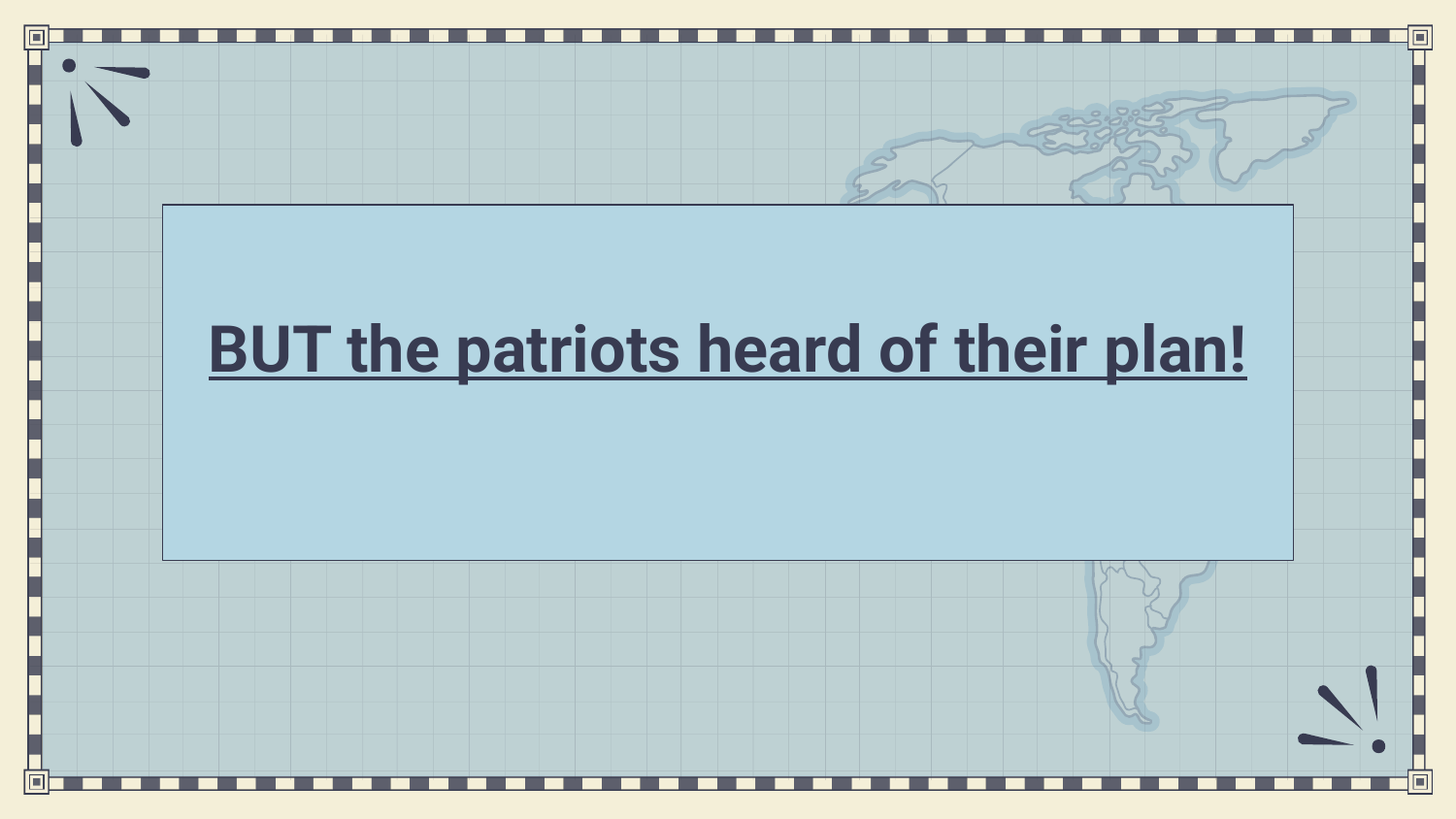

BUT the patriots heard of their plan!